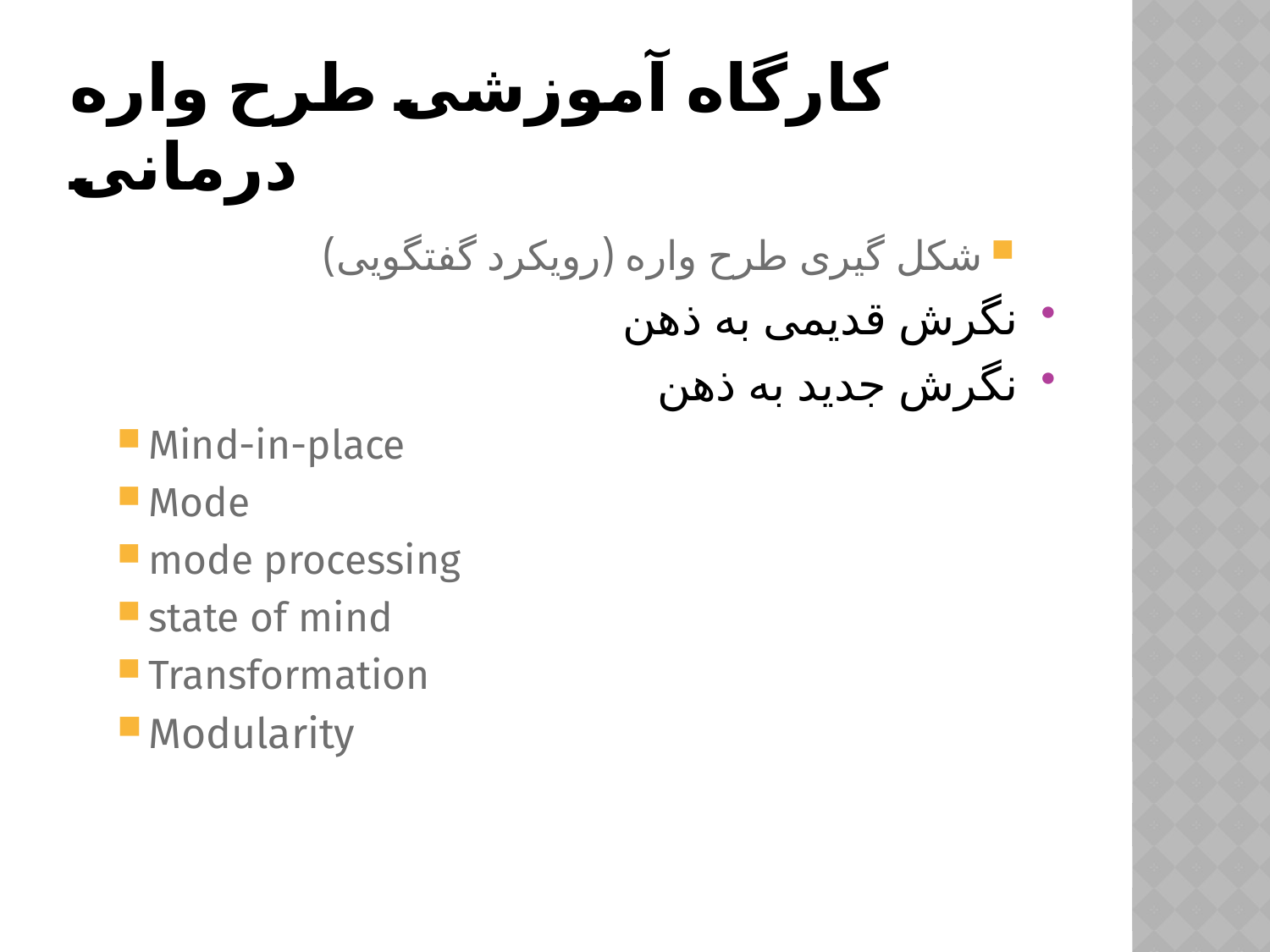

# کارگاه آموزشی طرح واره درمانی
شکل گیری طرح واره (رویکرد گفتگویی)
نگرش قدیمی به ذهن
نگرش جدید به ذهن
Mind-in-place
Mode
mode processing
state of mind
Transformation
Modularity